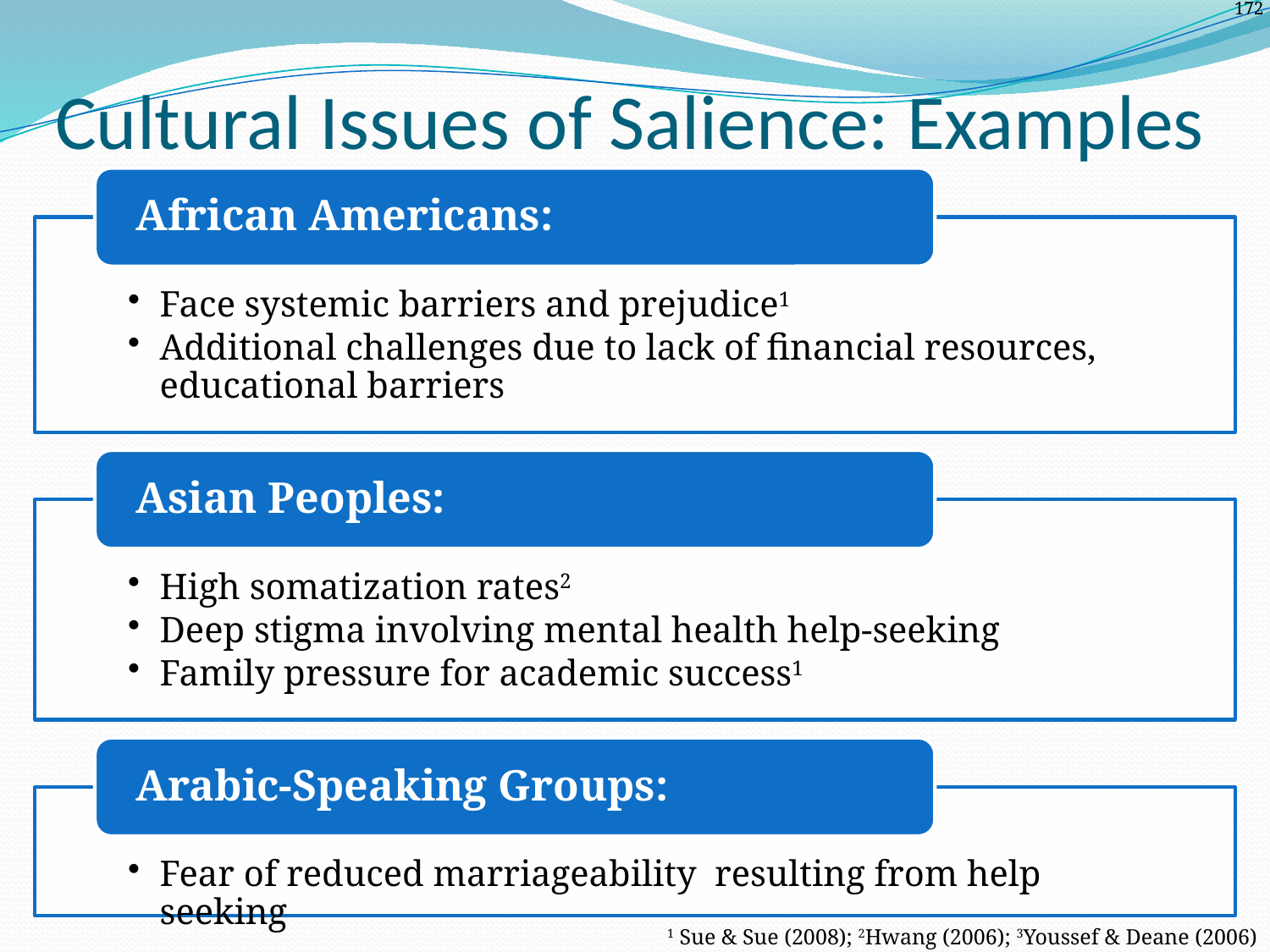

# Cultural Issues of Salience: Examples
Face systemic barriers and prejudice1
Additional challenges due to lack of financial resources, educational barriers
African Americans:
High somatization rates2
Deep stigma involving mental health help-seeking
Family pressure for academic success1
Asian Peoples:
Fear of reduced marriageability  resulting from help seeking
Arabic-Speaking Groups:
1 Sue & Sue (2008); 2Hwang (2006); 3Youssef & Deane (2006)